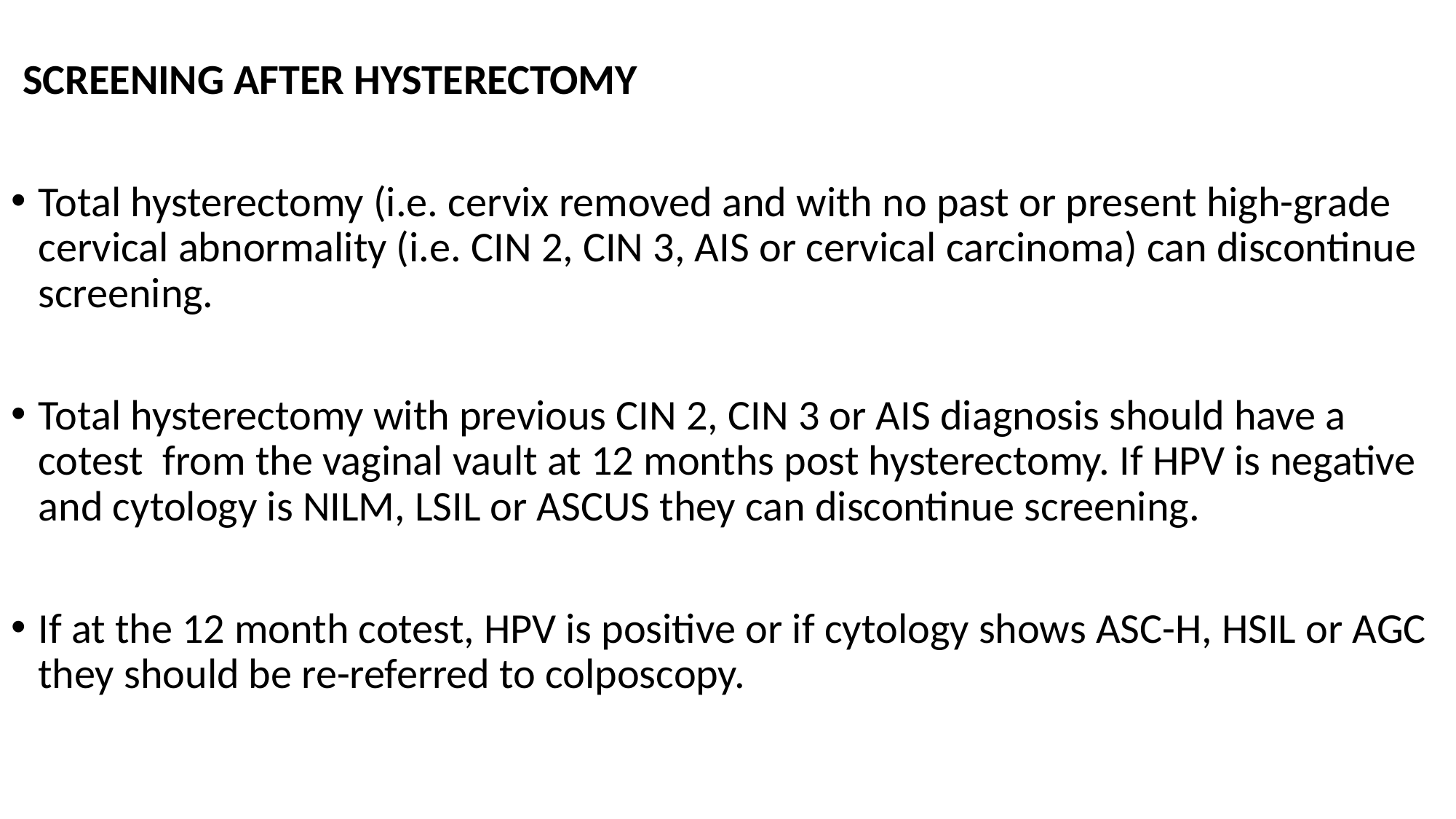

SCREENING AFTER HYSTERECTOMY

Total hysterectomy (i.e. cervix removed and with no past or present high-grade cervical abnormality (i.e. CIN 2, CIN 3, AIS or cervical carcinoma) can discontinue screening.

Total hysterectomy with previous CIN 2, CIN 3 or AIS diagnosis should have a cotest  from the vaginal vault at 12 months post hysterectomy. If HPV is negative and cytology is NILM, LSIL or ASCUS they can discontinue screening.

If at the 12 month cotest, HPV is positive or if cytology shows ASC-H, HSIL or AGC they should be re-referred to colposcopy.